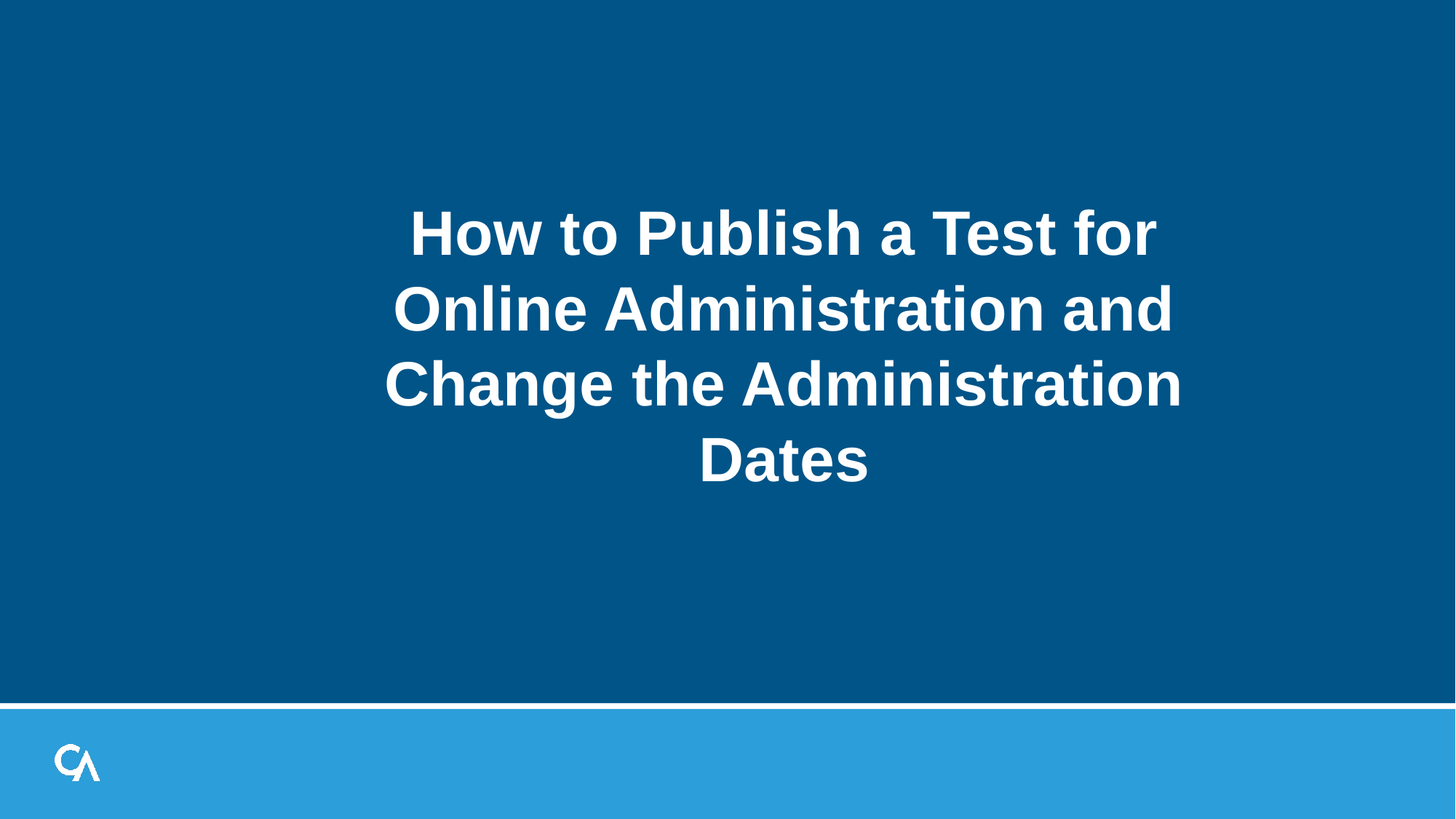

# How to Publish a Test for Online Administration and Change the Administration Dates